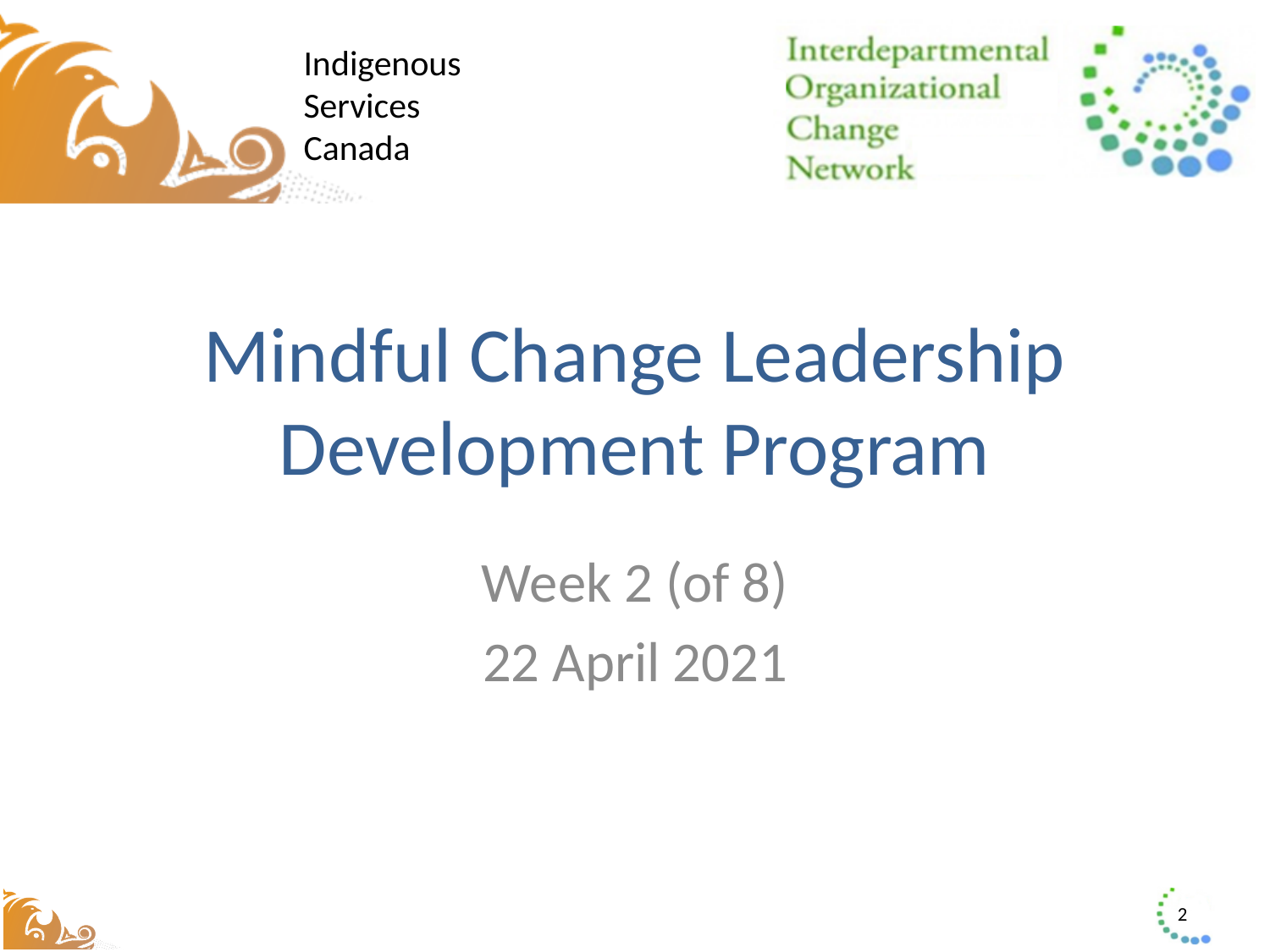

# Mindful Change Leadership Development Program
Week 2 (of 8)
22 April 2021